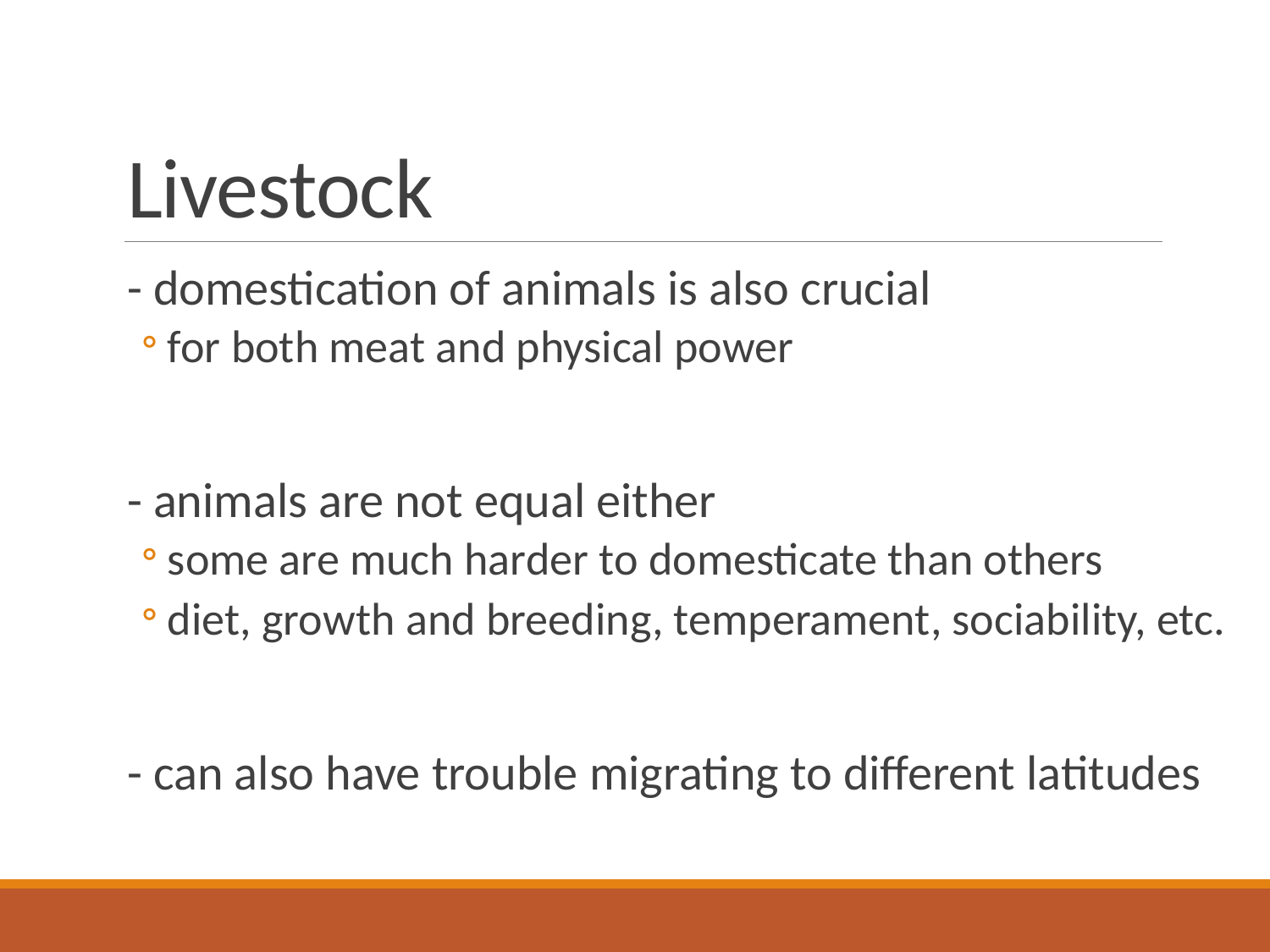

# Livestock
- domestication of animals is also crucial
for both meat and physical power

- animals are not equal either
some are much harder to domesticate than others
diet, growth and breeding, temperament, sociability, etc.

- can also have trouble migrating to different latitudes